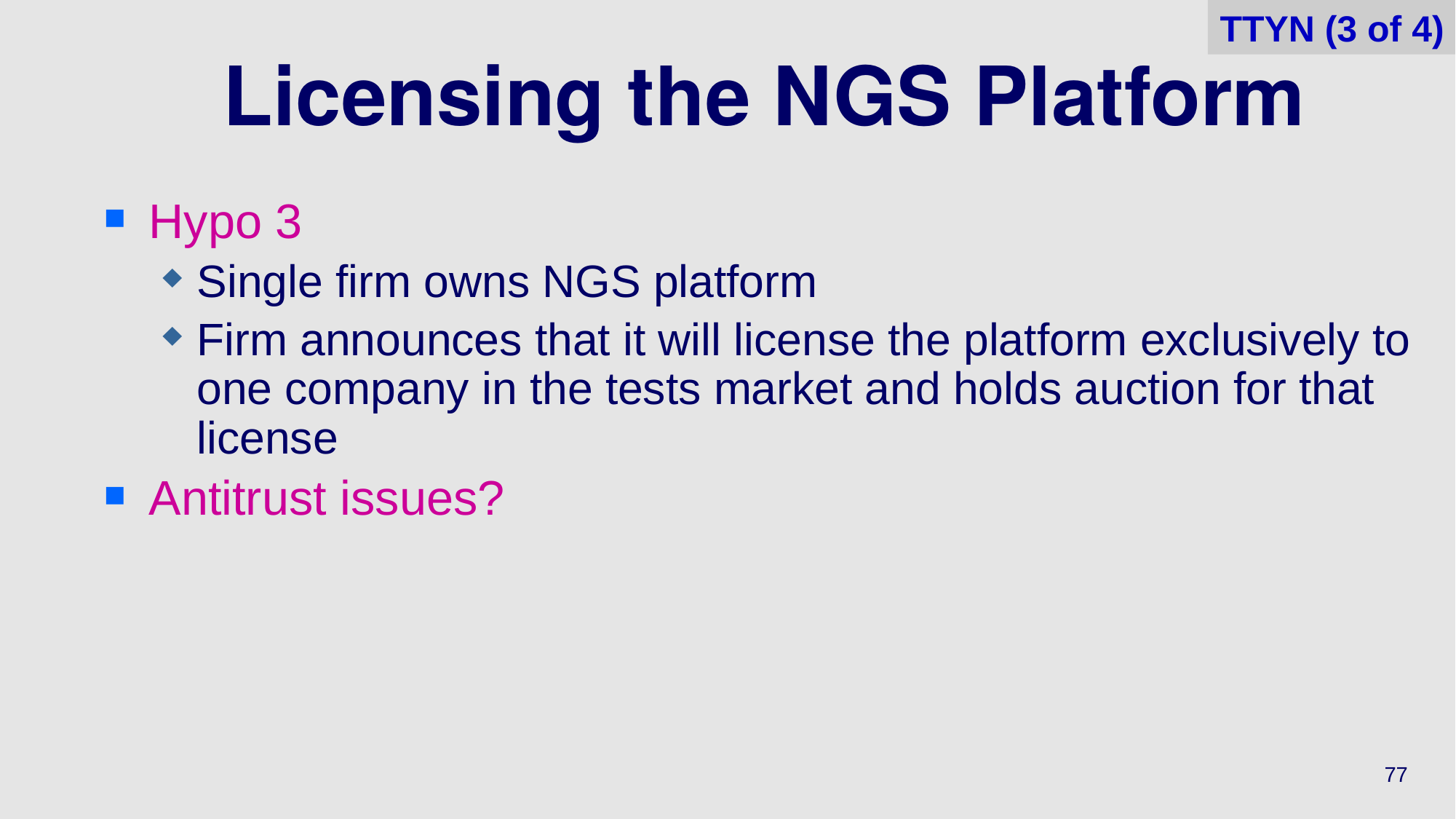

TTYN (3 of 4)
# Licensing the NGS Platform
Hypo 3
Single firm owns NGS platform
Firm announces that it will license the platform exclusively to one company in the tests market and holds auction for that license
Antitrust issues?
77